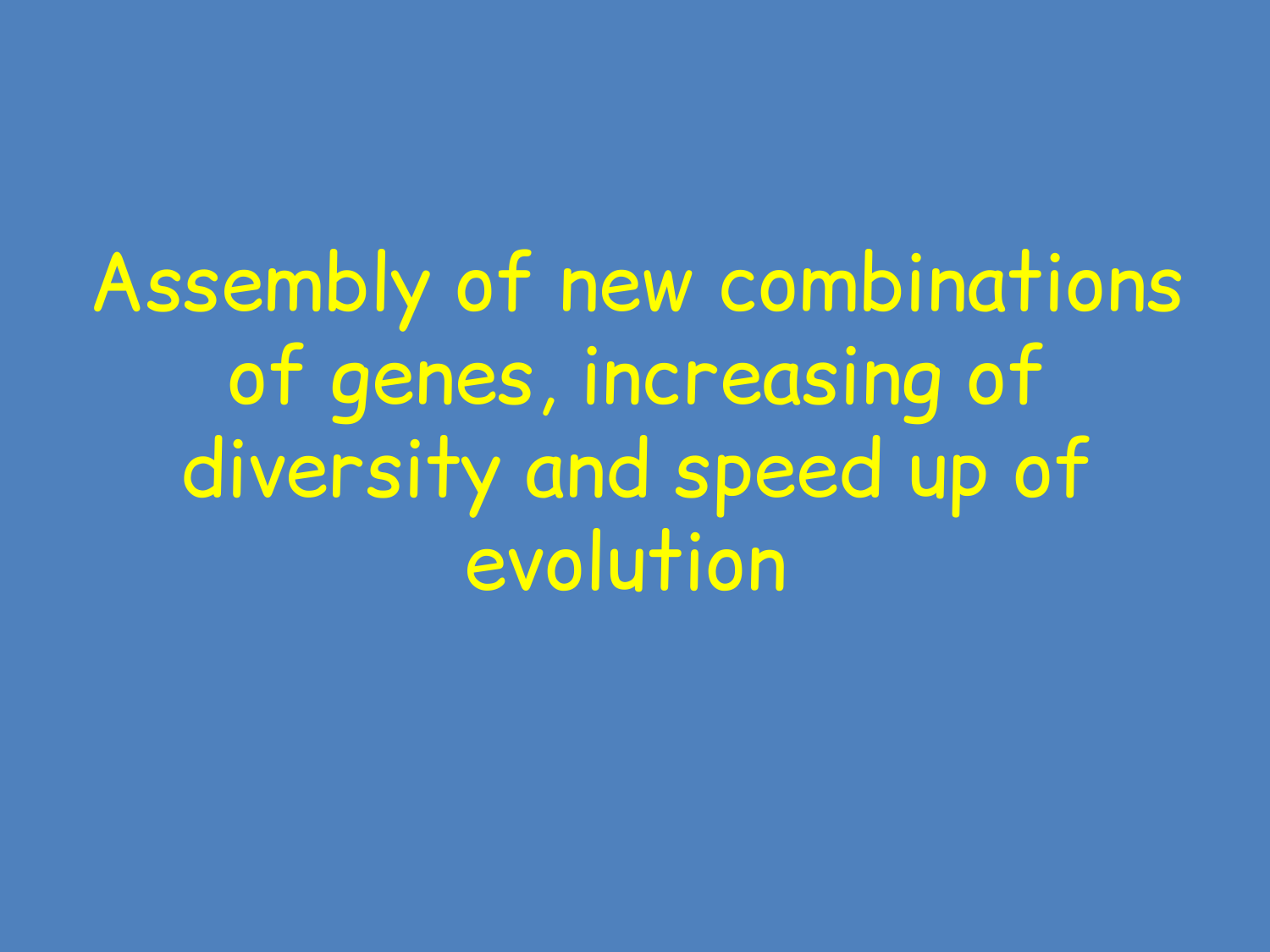

#
Assembly of new combinations of genes, increasing of diversity and speed up of evolution